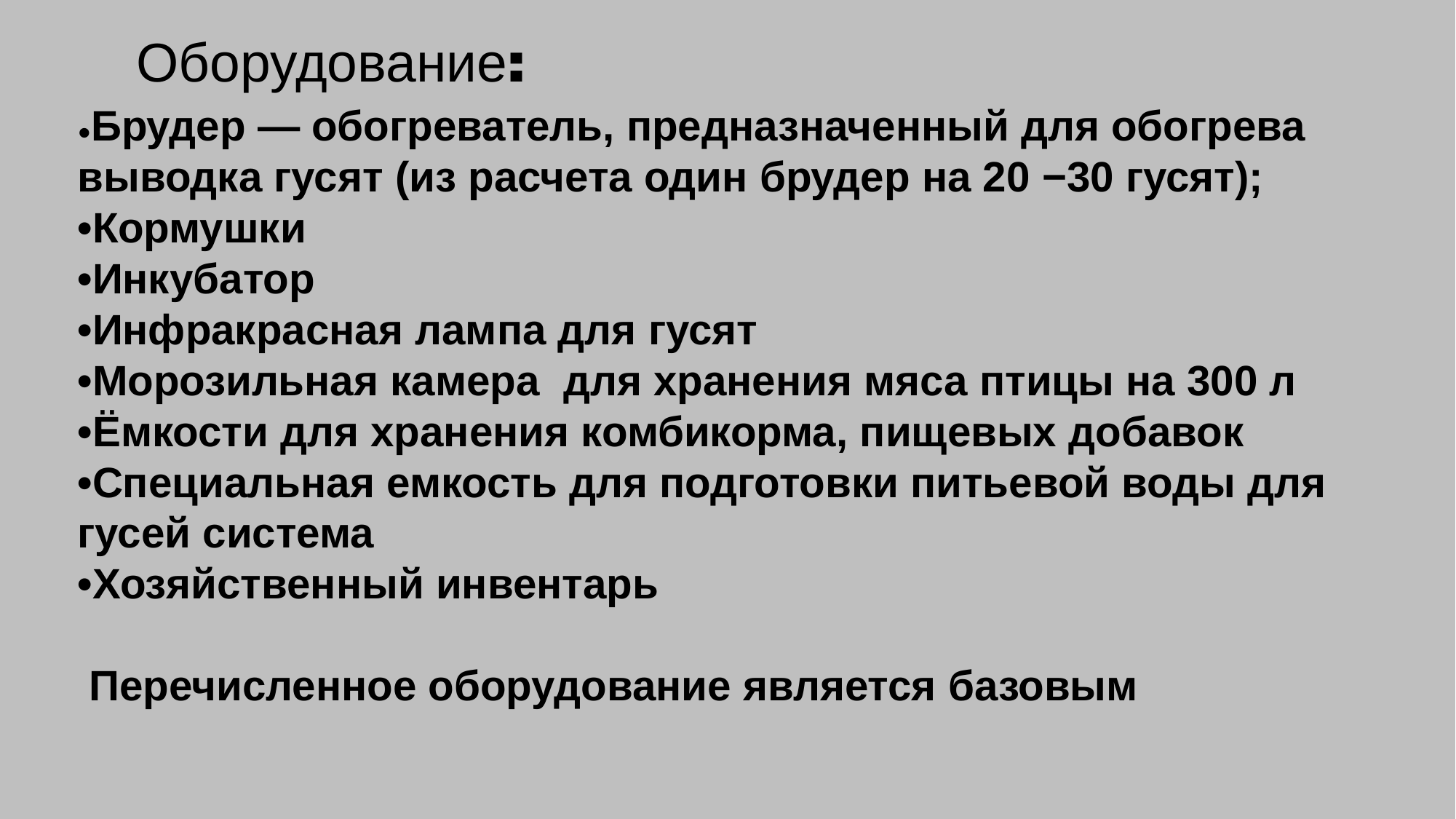

Оборудование:
•Брудер — обогреватель, предназначенный для обогрева выводка гусят (из расчета один брудер на 20 −30 гусят);
•Кормушки
•Инкубатор
•Инфракрасная лампа для гусят
•Морозильная камера  для хранения мяса птицы на 300 л
•Ёмкости для хранения комбикорма, пищевых добавок
•Специальная емкость для подготовки питьевой воды для гусей система
•Хозяйственный инвентарь

 Перечисленное оборудование является базовым